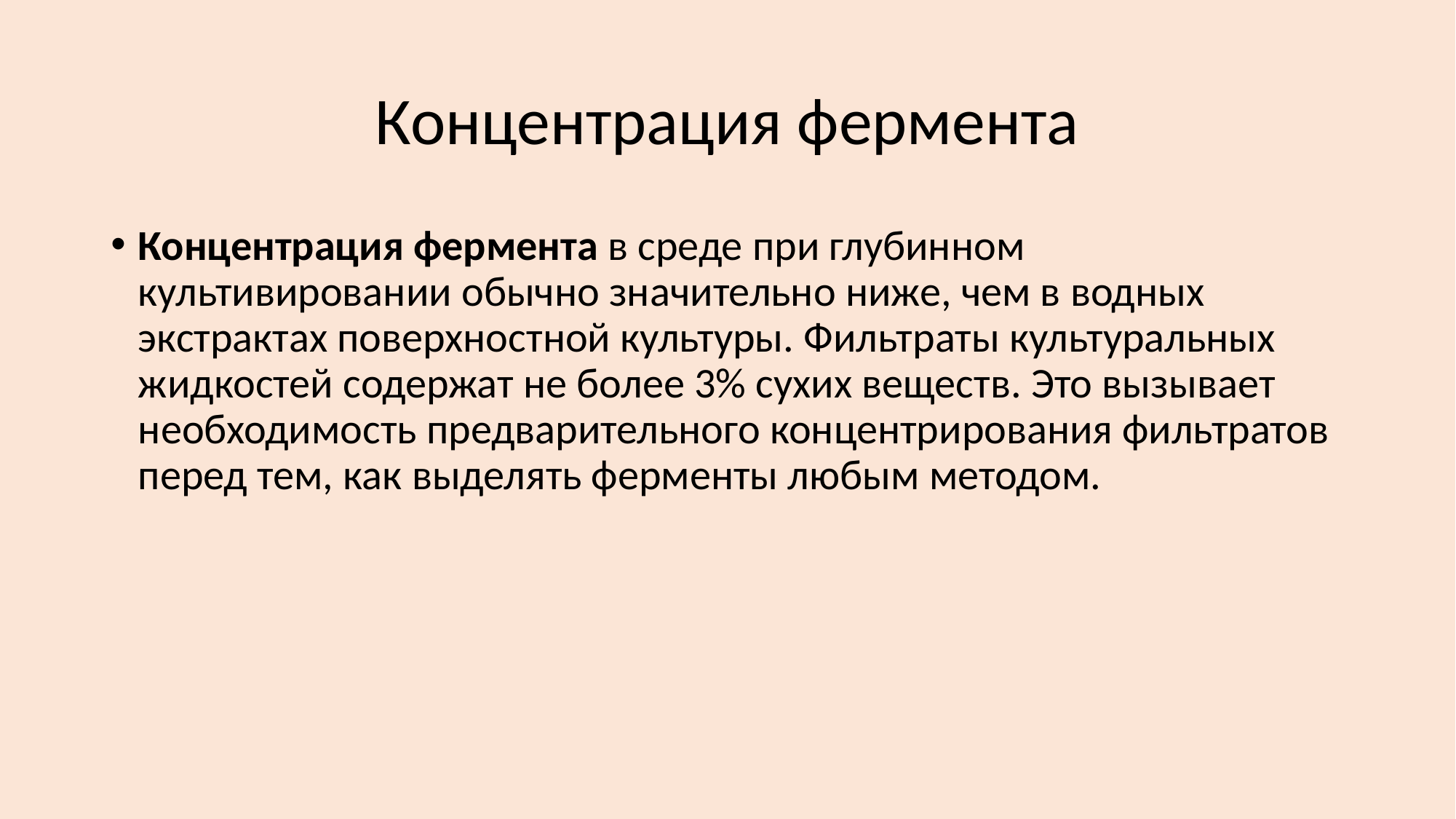

# Концентрация фермента
Концентрация фермента в среде при глубинном культивировании обыч­но значительно ниже, чем в водных экстрактах поверхностной культуры. Фильт­раты культуральных жидкостей содержат не более 3% сухих веществ. Это вызы­вает необходимость предварительного концентрирования фильтратов перед тем, как выделять ферменты любым методом.